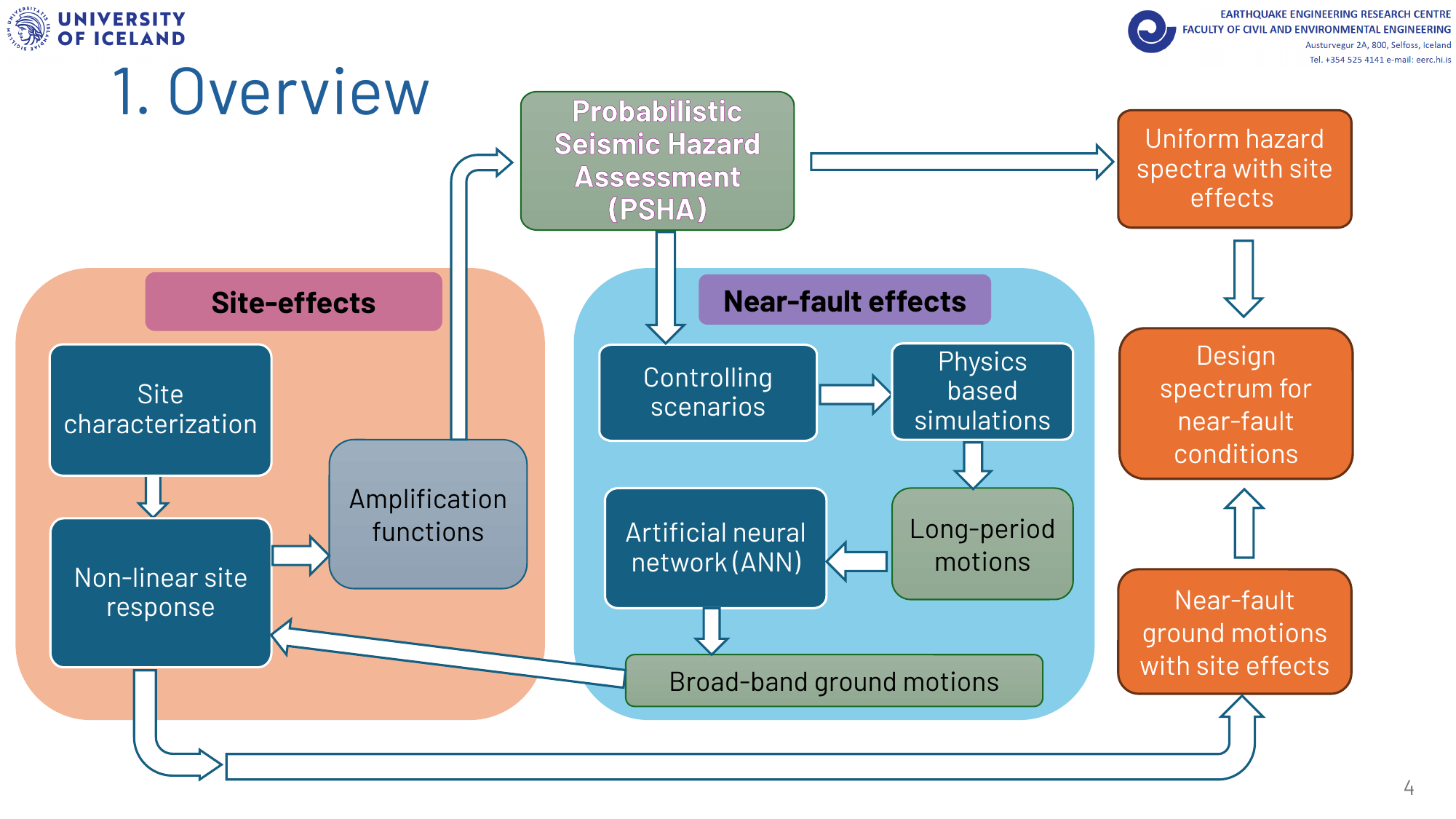

# 1. Overview
Probabilistic Seismic Hazard Assessment (PSHA)
Uniform hazard spectra with site effects

Site-effects
Site characterization
Amplification functions

Non-linear site response

Near-fault effects
Design spectrum for near-fault conditions
Physics based simulations
Controlling scenarios

Artificial neural network (ANN)
Long-period motions

Near-fault ground motions with site effects

Broad-band ground motions

4